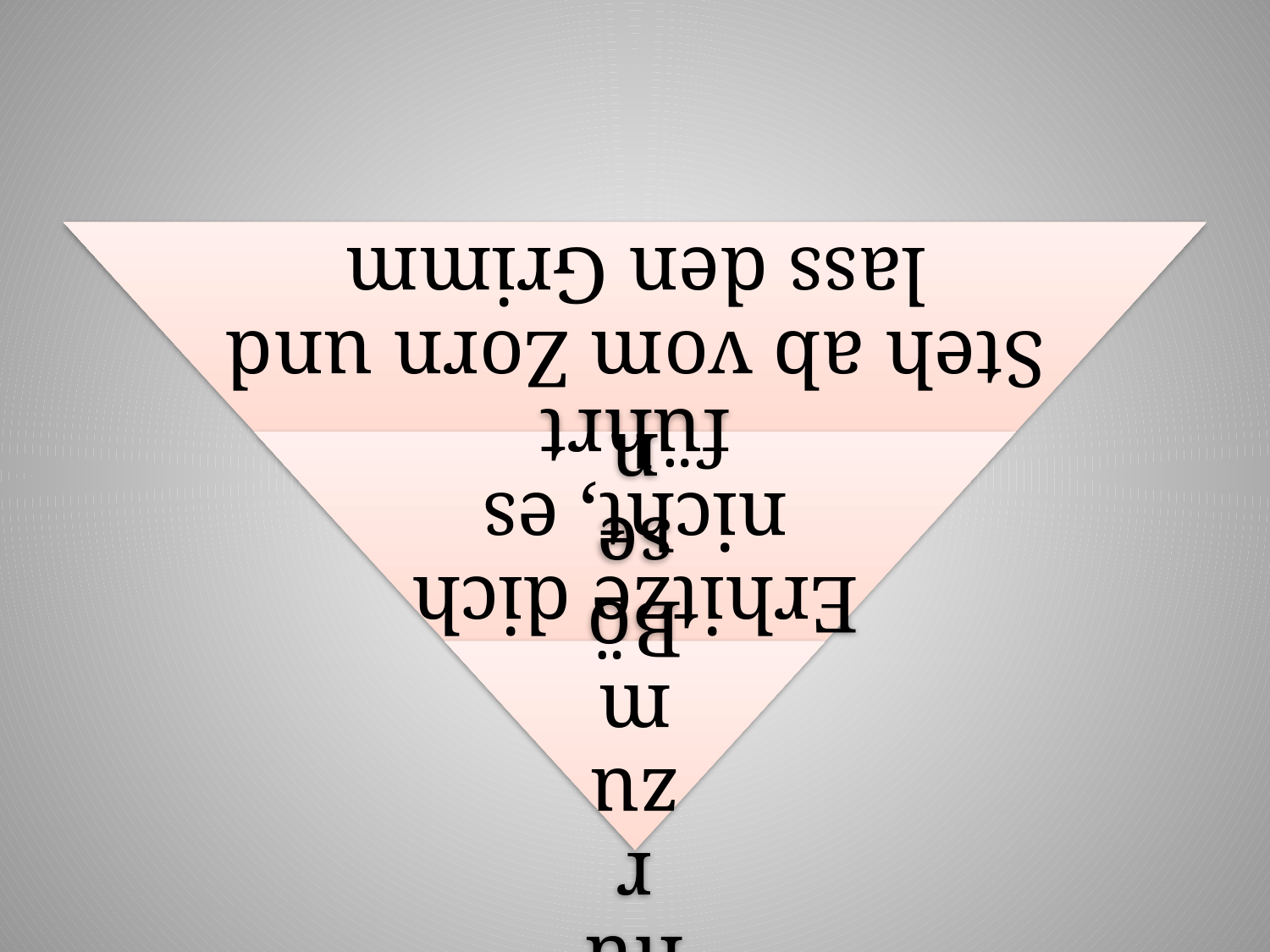

#
Steh ab vom Zorn und lass den Grimm
Erhitze dich nicht, es führt
nur zum Bösen